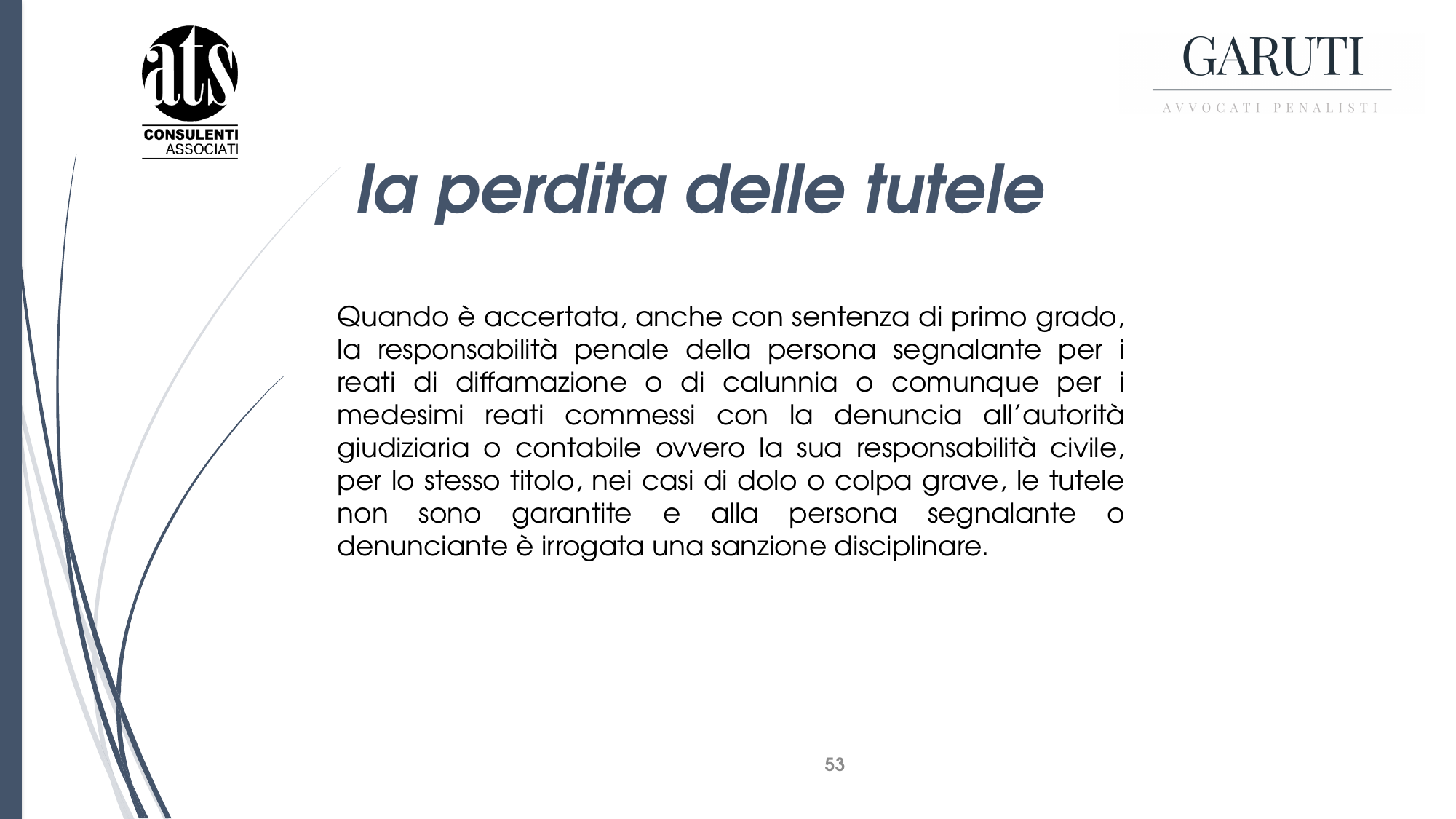

# la perdita delle tutele

Quando è accertata, anche con sentenza di primo grado, la responsabilità penale della persona segnalante per i reati di diffamazione o di calunnia o comunque per i medesimi reati commessi con la denuncia all’autorità giudiziaria o contabile ovvero la sua responsabilità civile, per lo stesso titolo, nei casi di dolo o colpa grave, le tutele non sono garantite e alla persona segnalante o denunciante è irrogata una sanzione disciplinare.

53